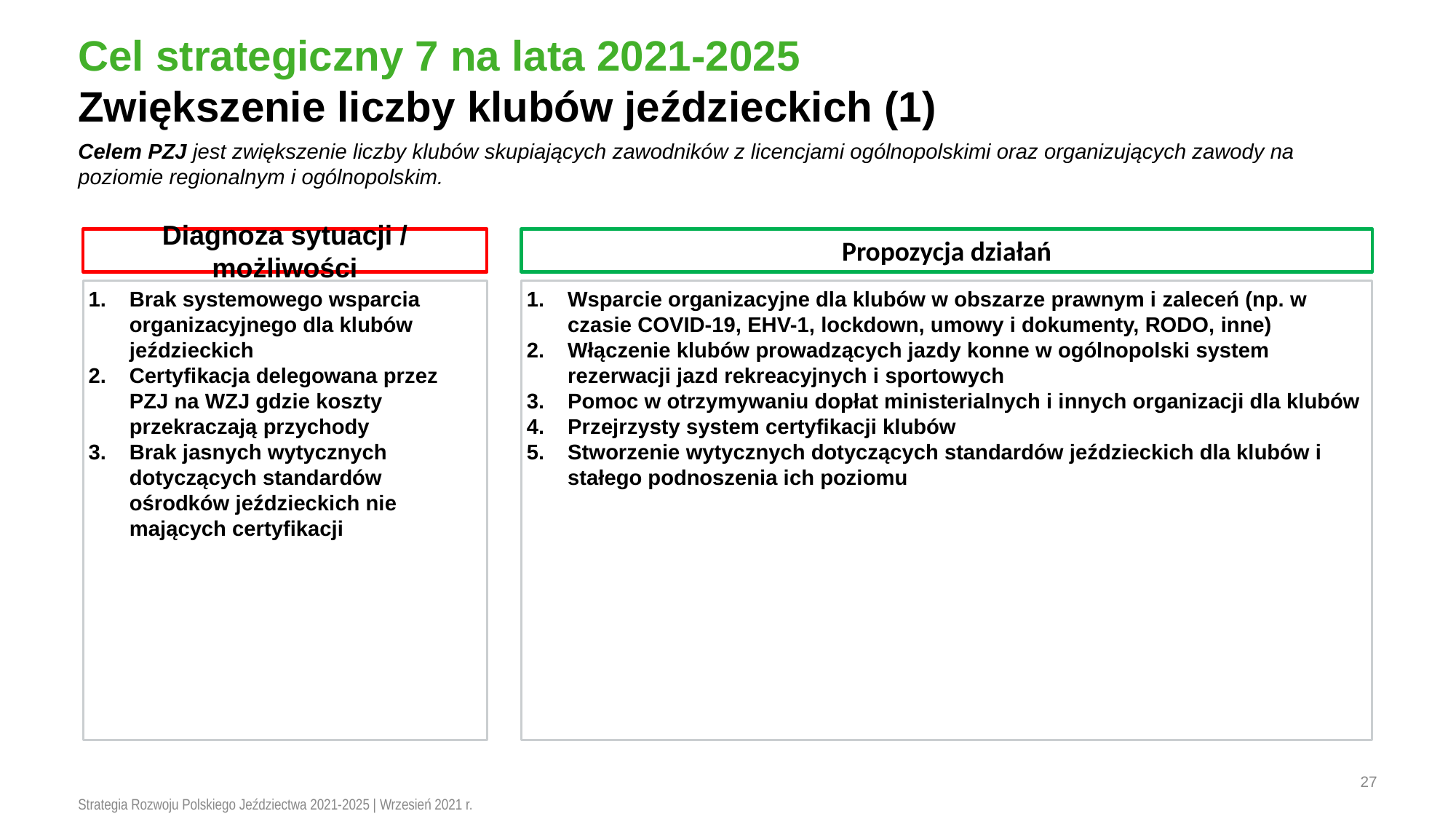

# Cel strategiczny 7 na lata 2021-2025 Zwiększenie liczby klubów jeździeckich (1)
Celem PZJ jest zwiększenie liczby klubów skupiających zawodników z licencjami ogólnopolskimi oraz organizujących zawody na poziomie regionalnym i ogólnopolskim.
Diagnoza sytuacji / możliwości

Propozycja działań

Brak systemowego wsparcia organizacyjnego dla klubów jeździeckich
Certyfikacja delegowana przez PZJ na WZJ gdzie koszty przekraczają przychody
Brak jasnych wytycznych dotyczących standardów ośrodków jeździeckich nie mających certyfikacji

Wsparcie organizacyjne dla klubów w obszarze prawnym i zaleceń (np. w czasie COVID-19, EHV-1, lockdown, umowy i dokumenty, RODO, inne)
Włączenie klubów prowadzących jazdy konne w ogólnopolski system rezerwacji jazd rekreacyjnych i sportowych
Pomoc w otrzymywaniu dopłat ministerialnych i innych organizacji dla klubów
Przejrzysty system certyfikacji klubów
Stworzenie wytycznych dotyczących standardów jeździeckich dla klubów i stałego podnoszenia ich poziomu

27
Strategia Rozwoju Polskiego Jeździectwa 2021-2025 | Wrzesień 2021 r.